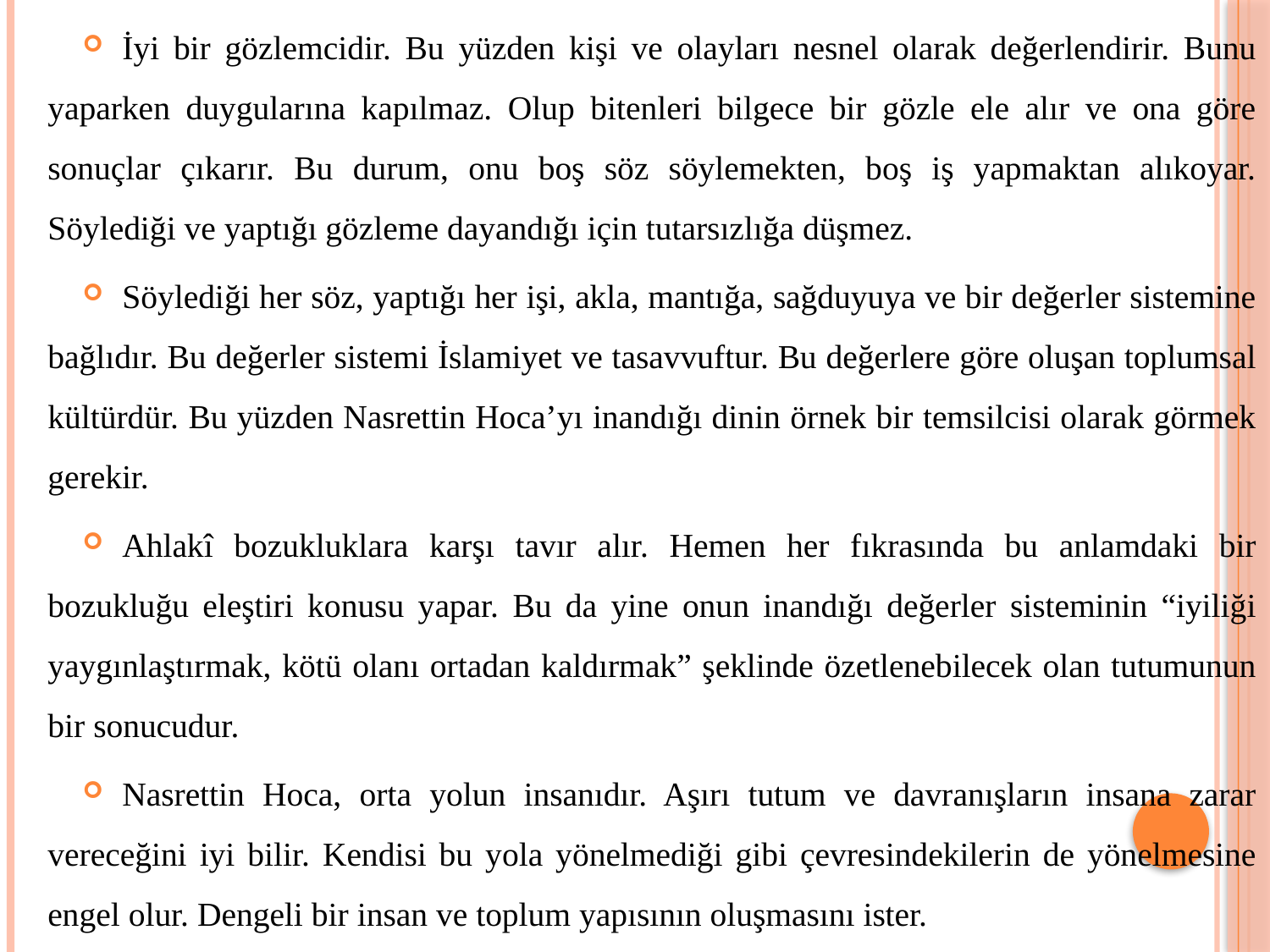

İyi bir gözlemcidir. Bu yüzden kişi ve olayları nesnel olarak değerlendirir. Bunu yaparken duygularına kapılmaz. Olup bitenleri bilgece bir gözle ele alır ve ona göre sonuçlar çıkarır. Bu durum, onu boş söz söylemekten, boş iş yapmaktan alıkoyar. Söylediği ve yaptığı gözleme dayandığı için tutarsızlığa düşmez.
Söylediği her söz, yaptığı her işi, akla, mantığa, sağduyuya ve bir değerler sistemine bağlıdır. Bu değerler sistemi İslamiyet ve tasavvuftur. Bu değerlere göre oluşan toplumsal kültürdür. Bu yüzden Nasrettin Hoca’yı inandığı dinin örnek bir temsilcisi olarak görmek gerekir.
Ahlakî bozukluklara karşı tavır alır. Hemen her fıkrasında bu anlamdaki bir bozukluğu eleştiri konusu yapar. Bu da yine onun inandığı değerler sisteminin “iyiliği yaygınlaştırmak, kötü olanı ortadan kaldırmak” şeklinde özetlenebilecek olan tutumunun bir sonucudur.
Nasrettin Hoca, orta yolun insanıdır. Aşırı tutum ve davranışların insana zarar vereceğini iyi bilir. Kendisi bu yola yönelmediği gibi çevresindekilerin de yönelmesine engel olur. Dengeli bir insan ve toplum yapısının oluşmasını ister.